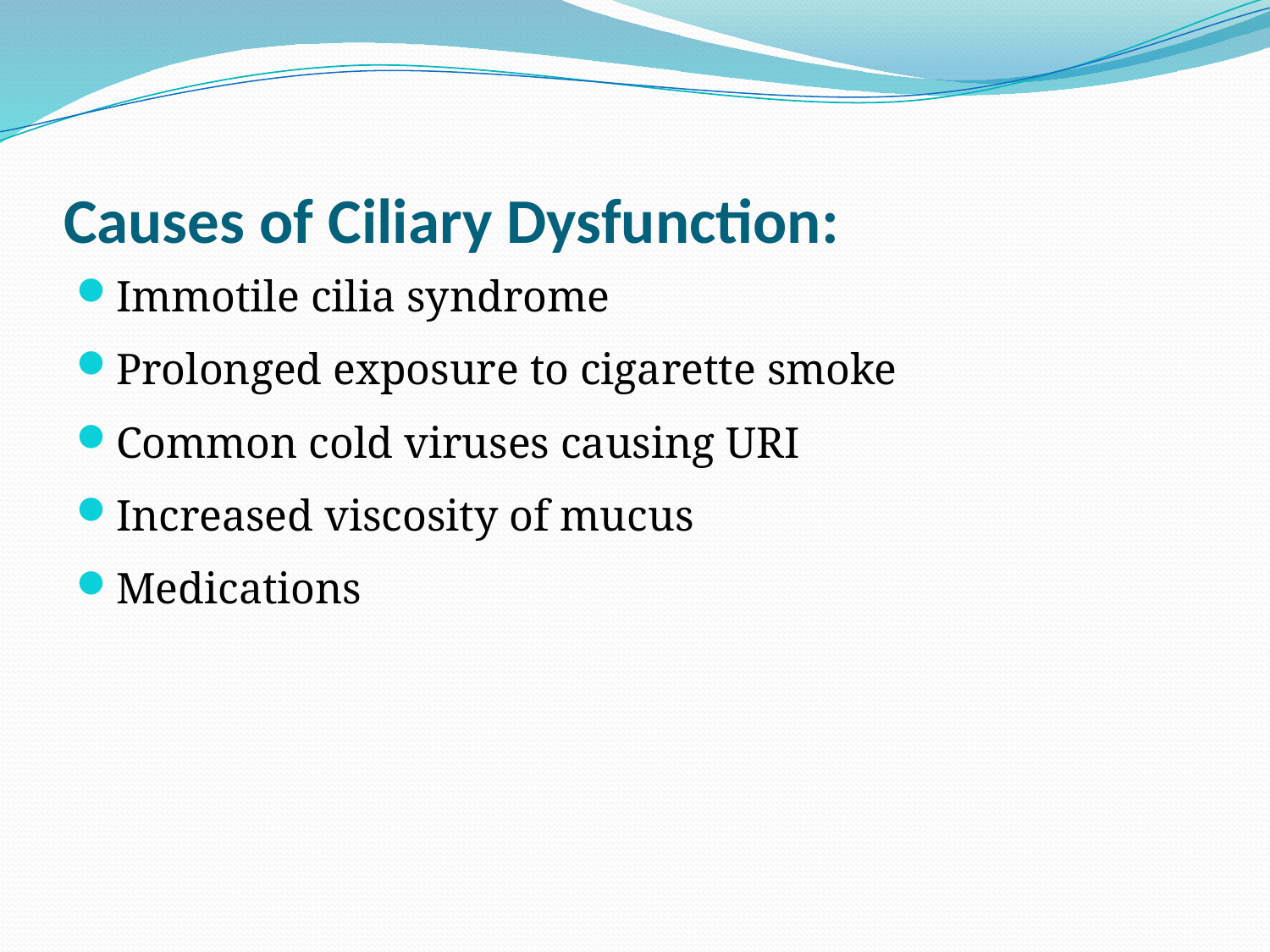

# Causes of Ciliary Dysfunction:
Immotile cilia syndrome
Prolonged exposure to cigarette smoke
Common cold viruses causing URI
Increased viscosity of mucus
Medications